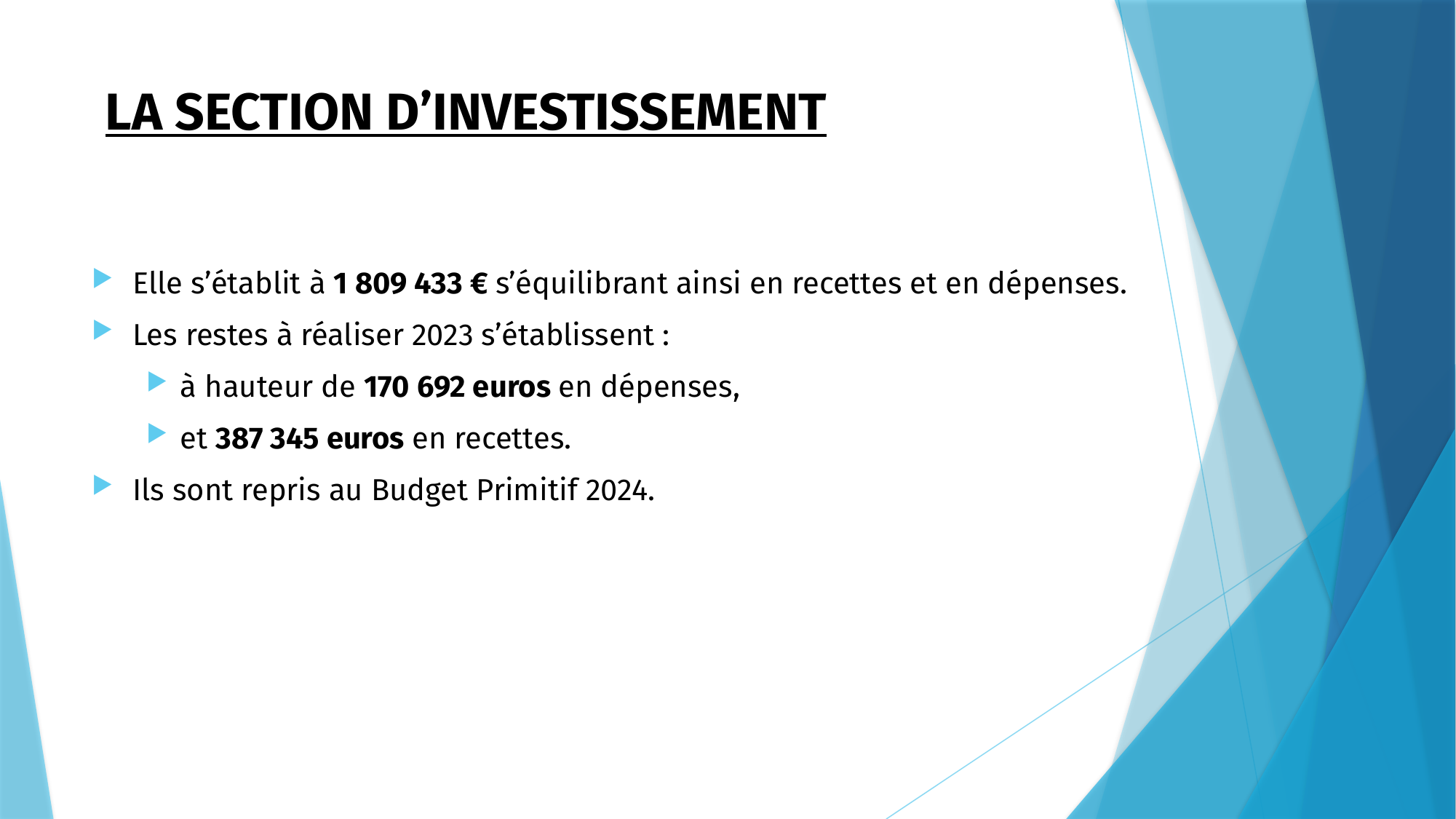

# LA SECTION D’INVESTISSEMENT
Elle s’établit à 1 809 433 € s’équilibrant ainsi en recettes et en dépenses.
Les restes à réaliser 2023 s’établissent :
à hauteur de 170 692 euros en dépenses,
et 387 345 euros en recettes.
Ils sont repris au Budget Primitif 2024.